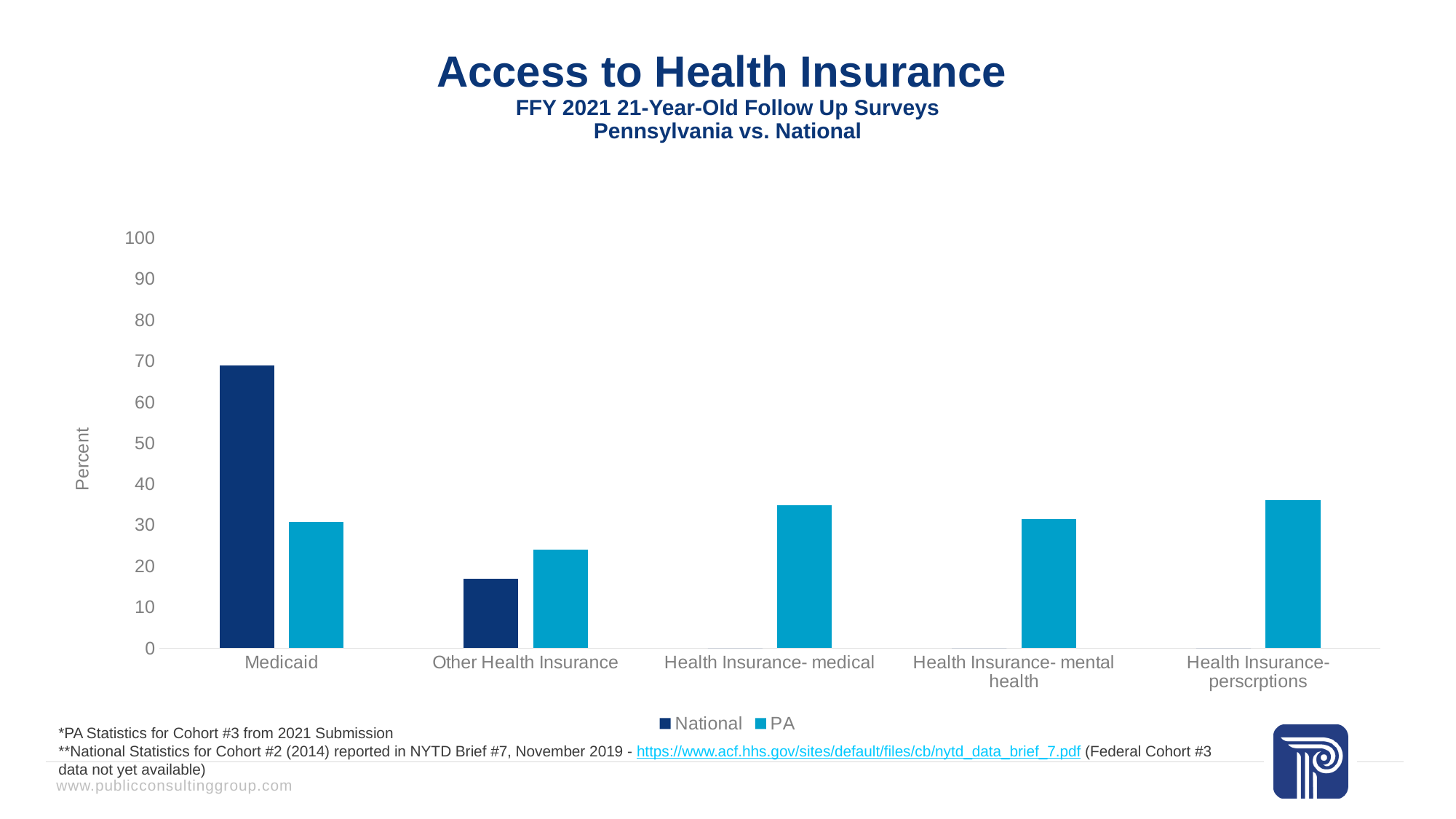

# Access to Health Insurance FFY 2021 21-Year-Old Follow Up Surveys Pennsylvania vs. National

### Chart

| Category | National | PA |
|---|---|---|
| Medicaid | 69.0 | 30.70539419087137 |
| Other Health Insurance | 17.0 | 24.066390041493776 |
| Health Insurance- medical | 0.0 | 34.85477178423236 |
| Health Insurance- mental health | 0.0 | 31.535269709543567 |
| Health Insurance- perscrptions | 0.0 | 36.09958506224066 |
*PA Statistics for Cohort #3 from 2021 Submission
**National Statistics for Cohort #2 (2014) reported in NYTD Brief #7, November 2019 - https://www.acf.hhs.gov/sites/default/files/cb/nytd_data_brief_7.pdf (Federal Cohort #3 data not yet available)